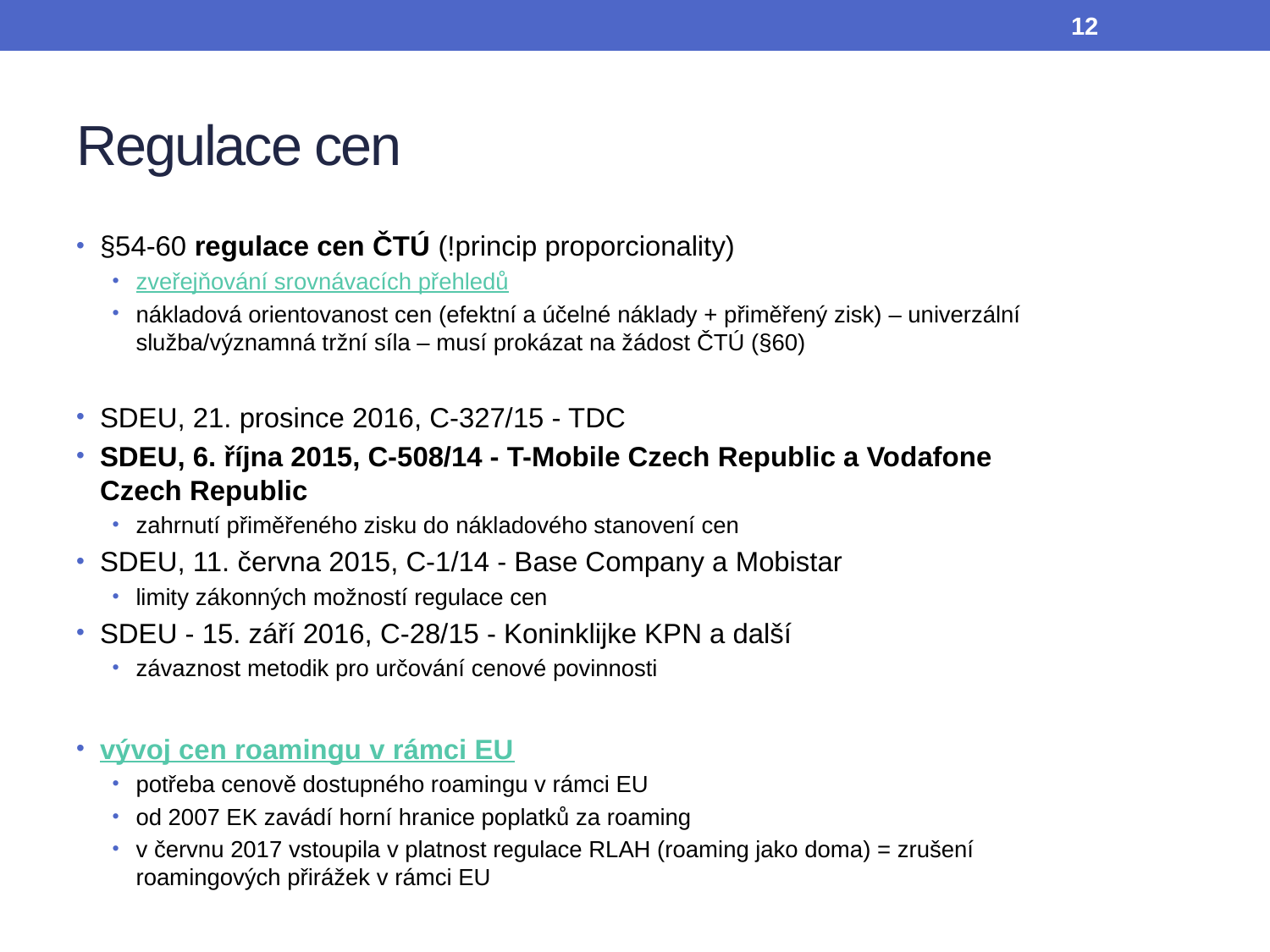

12
# Regulace cen
§54-60 regulace cen ČTÚ (!princip proporcionality)
zveřejňování srovnávacích přehledů
nákladová orientovanost cen (efektní a účelné náklady + přiměřený zisk) – univerzální služba/významná tržní síla – musí prokázat na žádost ČTÚ (§60)

SDEU, 21. prosince 2016, C‑327/15 - TDC
SDEU, 6. října 2015, C‑508/14 - T-Mobile Czech Republic a Vodafone Czech Republic
zahrnutí přiměřeného zisku do nákladového stanovení cen
SDEU, 11. června 2015, C‑1/14 - Base Company a Mobistar
limity zákonných možností regulace cen
SDEU - 15. září 2016, C‑28/15 - Koninklijke KPN a další
závaznost metodik pro určování cenové povinnosti

vývoj cen roamingu v rámci EU
potřeba cenově dostupného roamingu v rámci EU
od 2007 EK zavádí horní hranice poplatků za roaming
v červnu 2017 vstoupila v platnost regulace RLAH (roaming jako doma) = zrušení roamingových přirážek v rámci EU